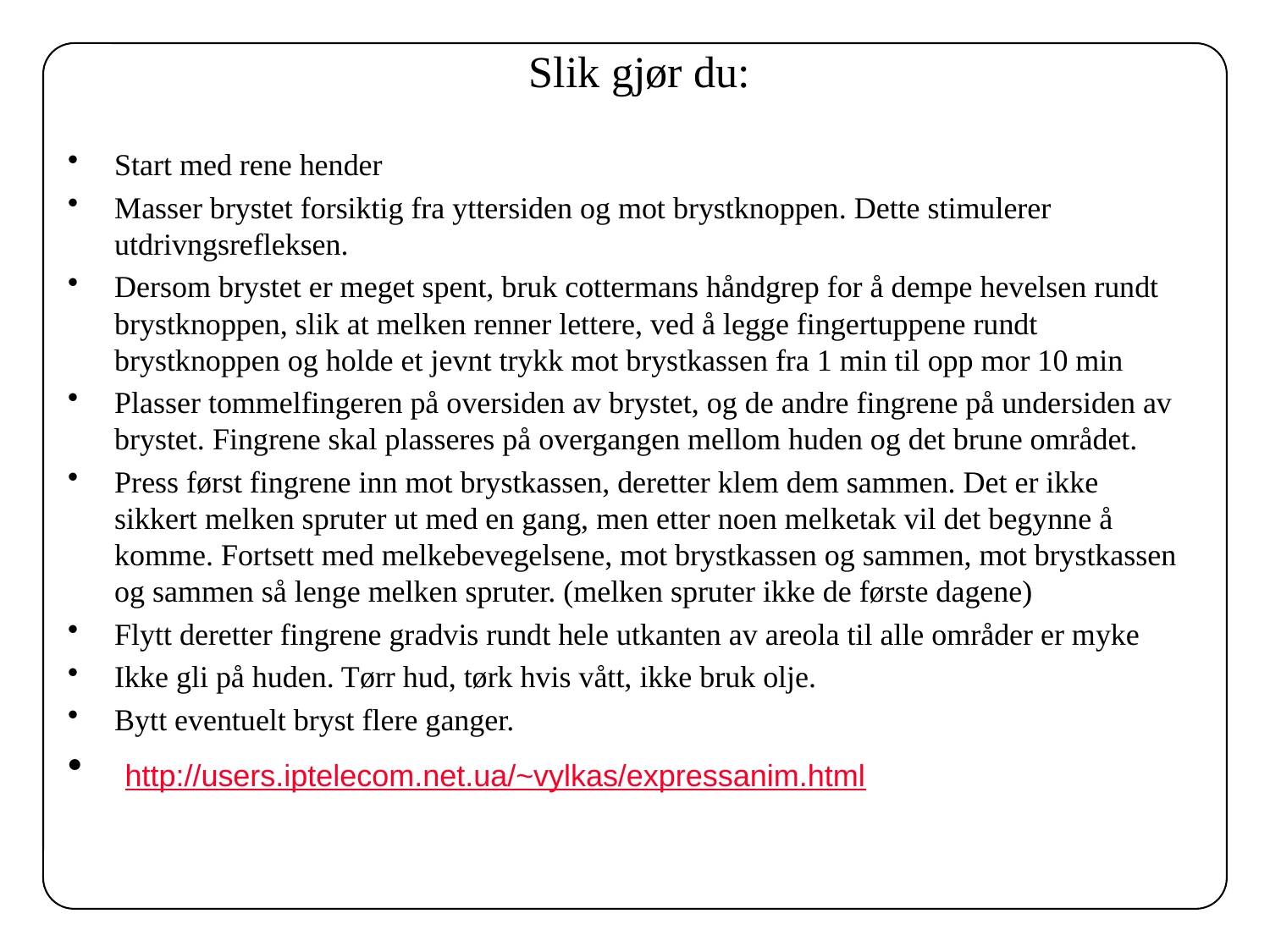

# Slik gjør du:

Start med rene hender
Masser brystet forsiktig fra yttersiden og mot brystknoppen. Dette stimulerer utdrivngsrefleksen.
Dersom brystet er meget spent, bruk cottermans håndgrep for å dempe hevelsen rundt brystknoppen, slik at melken renner lettere, ved å legge fingertuppene rundt brystknoppen og holde et jevnt trykk mot brystkassen fra 1 min til opp mor 10 min
Plasser tommelfingeren på oversiden av brystet, og de andre fingrene på undersiden av brystet. Fingrene skal plasseres på overgangen mellom huden og det brune området.
Press først fingrene inn mot brystkassen, deretter klem dem sammen. Det er ikke sikkert melken spruter ut med en gang, men etter noen melketak vil det begynne å komme. Fortsett med melkebevegelsene, mot brystkassen og sammen, mot brystkassen og sammen så lenge melken spruter. (melken spruter ikke de første dagene)
Flytt deretter fingrene gradvis rundt hele utkanten av areola til alle områder er myke
Ikke gli på huden. Tørr hud, tørk hvis vått, ikke bruk olje.
Bytt eventuelt bryst flere ganger.
 http://users.iptelecom.net.ua/~vylkas/expressanim.html